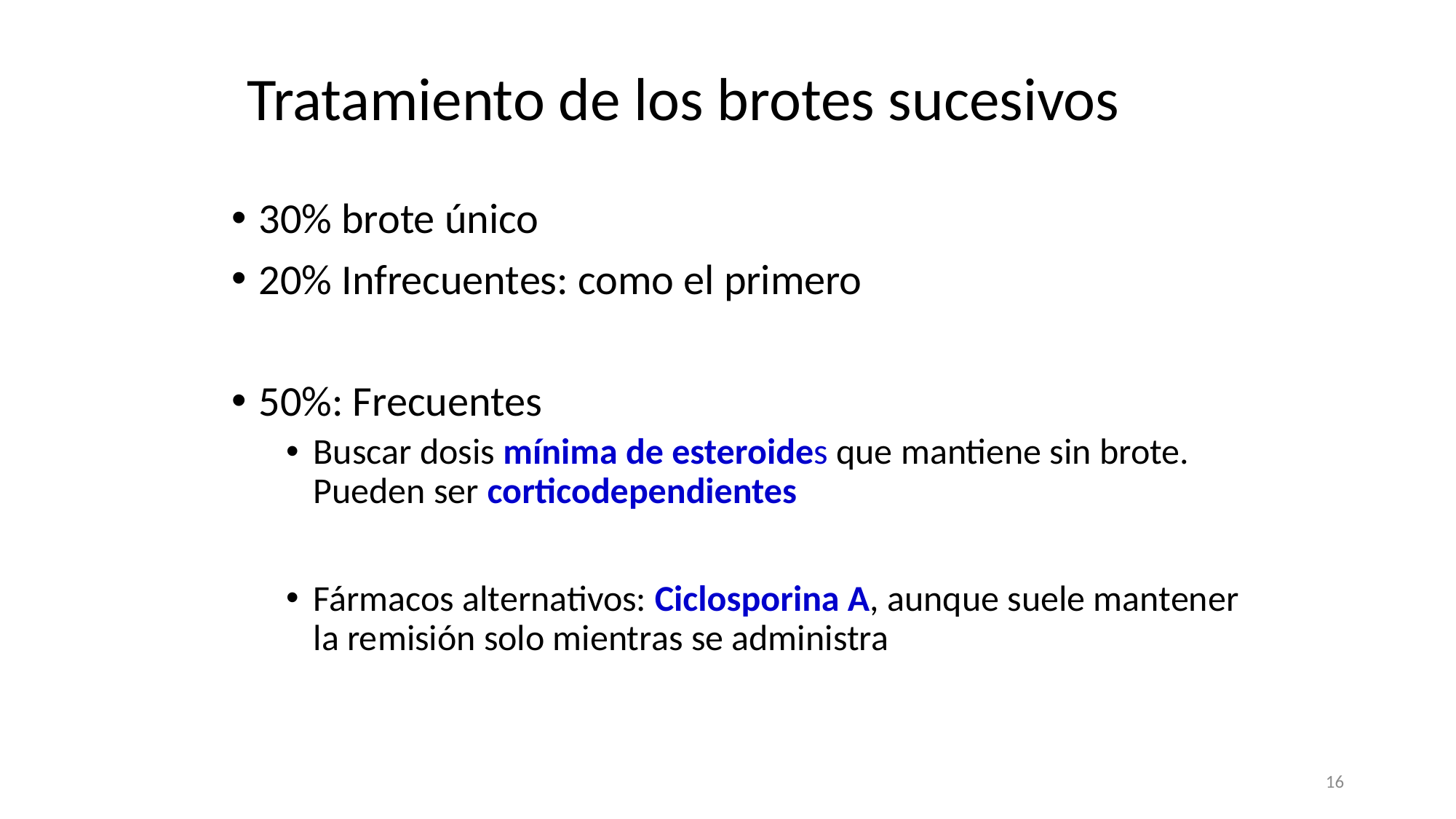

# Tratamiento de los brotes sucesivos
30% brote único
20% Infrecuentes: como el primero

50%: Frecuentes
Buscar dosis mínima de esteroides que mantiene sin brote. Pueden ser corticodependientes

Fármacos alternativos: Ciclosporina A, aunque suele mantener la remisión solo mientras se administra
16